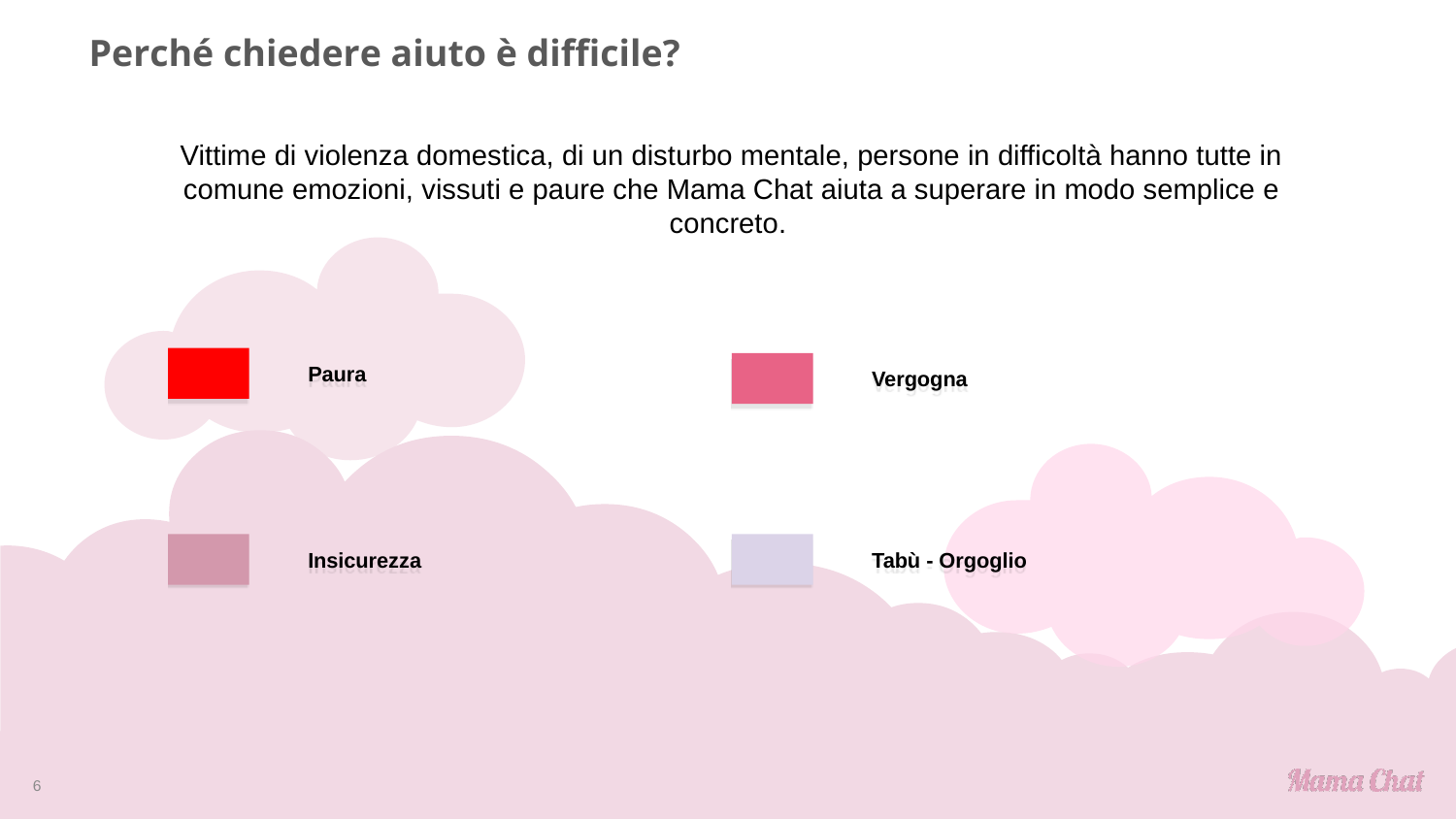

# Perché chiedere aiuto è difficile?
Vittime di violenza domestica, di un disturbo mentale, persone in difficoltà hanno tutte in comune emozioni, vissuti e paure che Mama Chat aiuta a superare in modo semplice e concreto.

Paura

Vergogna

Insicurezza

Tabù - Orgoglio
6